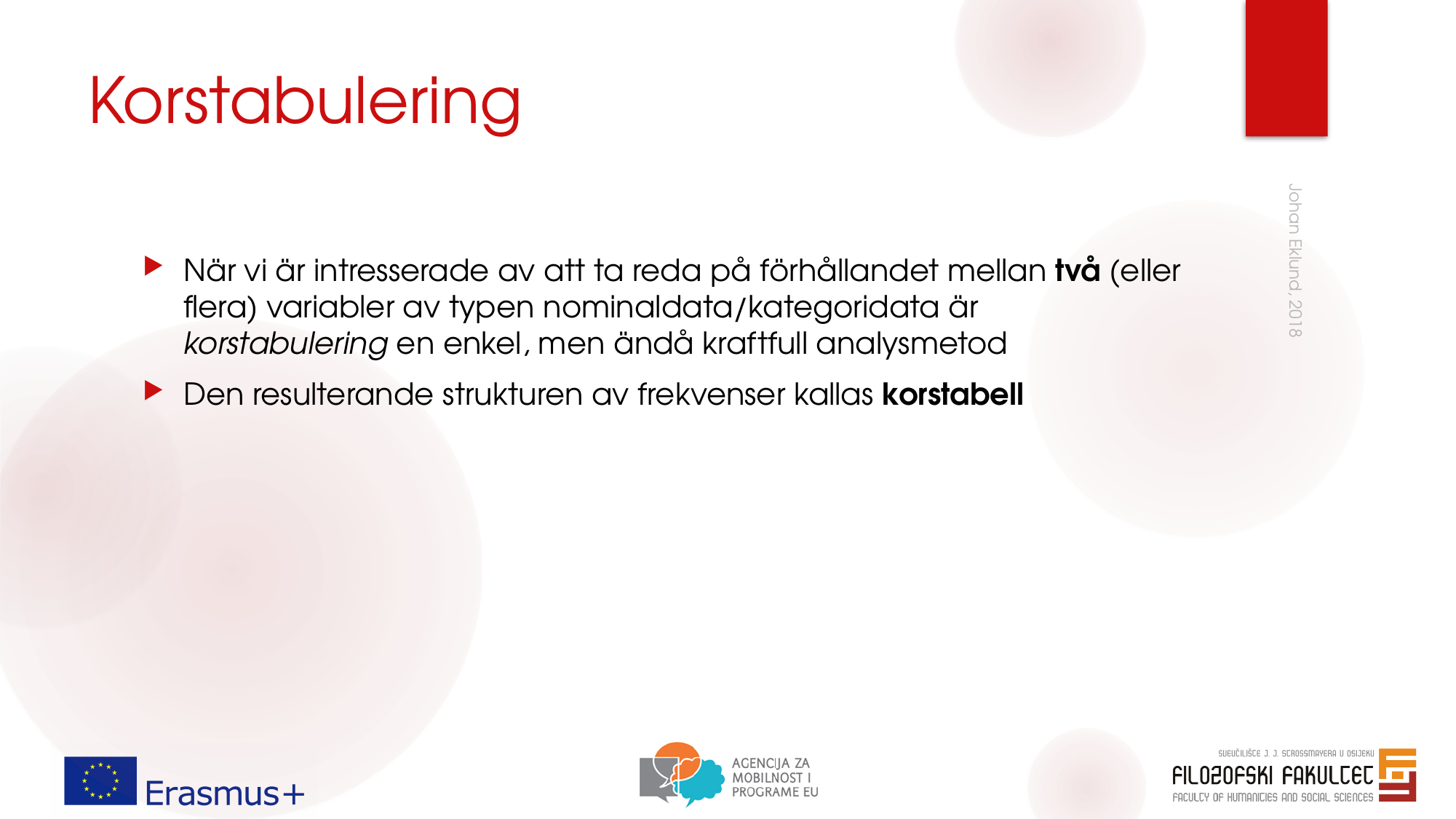

# Korstabulering
När vi är intresserade av att ta reda på förhållandet mellan två (eller flera) variabler av typen nominaldata/kategoridata är korstabulering en enkel, men ändå kraftfull analysmetod
Den resulterande strukturen av frekvenser kallas korstabell
Johan Eklund, 2018